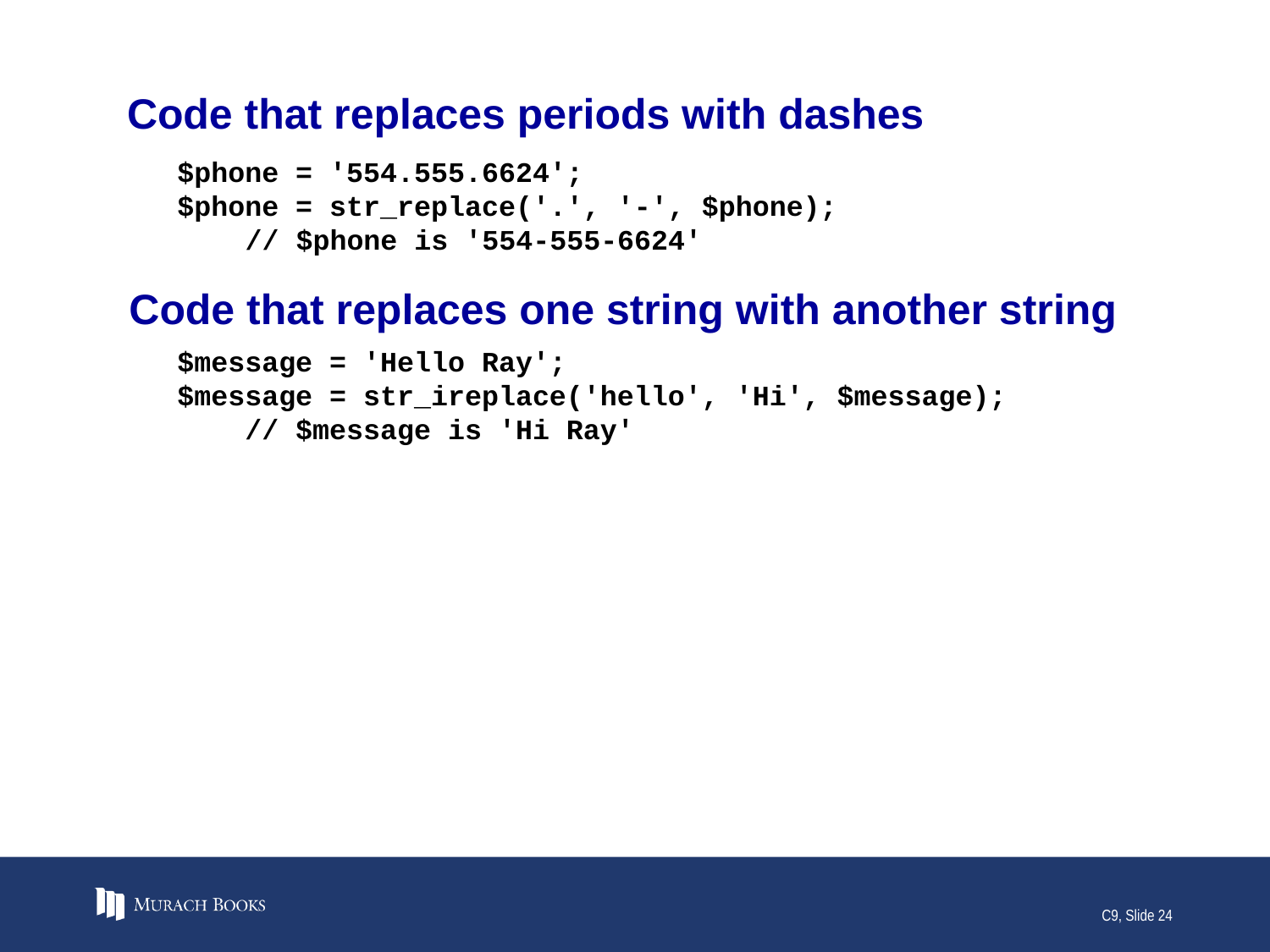

# Code that replaces periods with dashes
$phone = '554.555.6624';
$phone = str_replace('.', '-', $phone);
    // $phone is '554-555-6624'
Code that replaces one string with another string
$message = 'Hello Ray';
$message = str_ireplace('hello', 'Hi', $message);
    // $message is 'Hi Ray'

C9, Slide 24